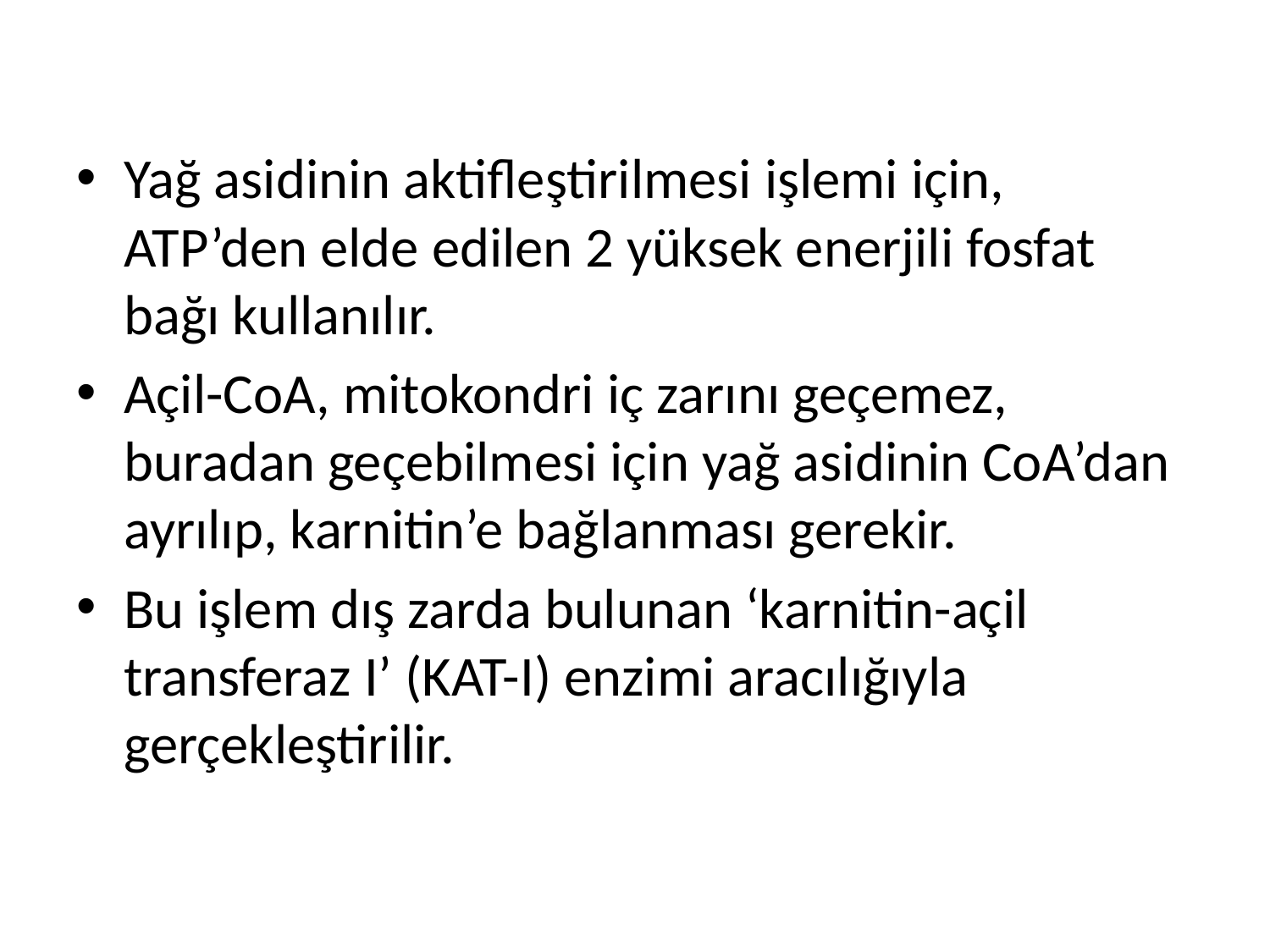

Yağ asidinin aktifleştirilmesi işlemi için, ATP’den elde edilen 2 yüksek enerjili fosfat bağı kullanılır.
Açil-CoA, mitokondri iç zarını geçemez, buradan geçebilmesi için yağ asidinin CoA’dan ayrılıp, karnitin’e bağlanması gerekir.
Bu işlem dış zarda bulunan ‘karnitin-açil transferaz I’ (KAT-I) enzimi aracılığıyla gerçekleştirilir.